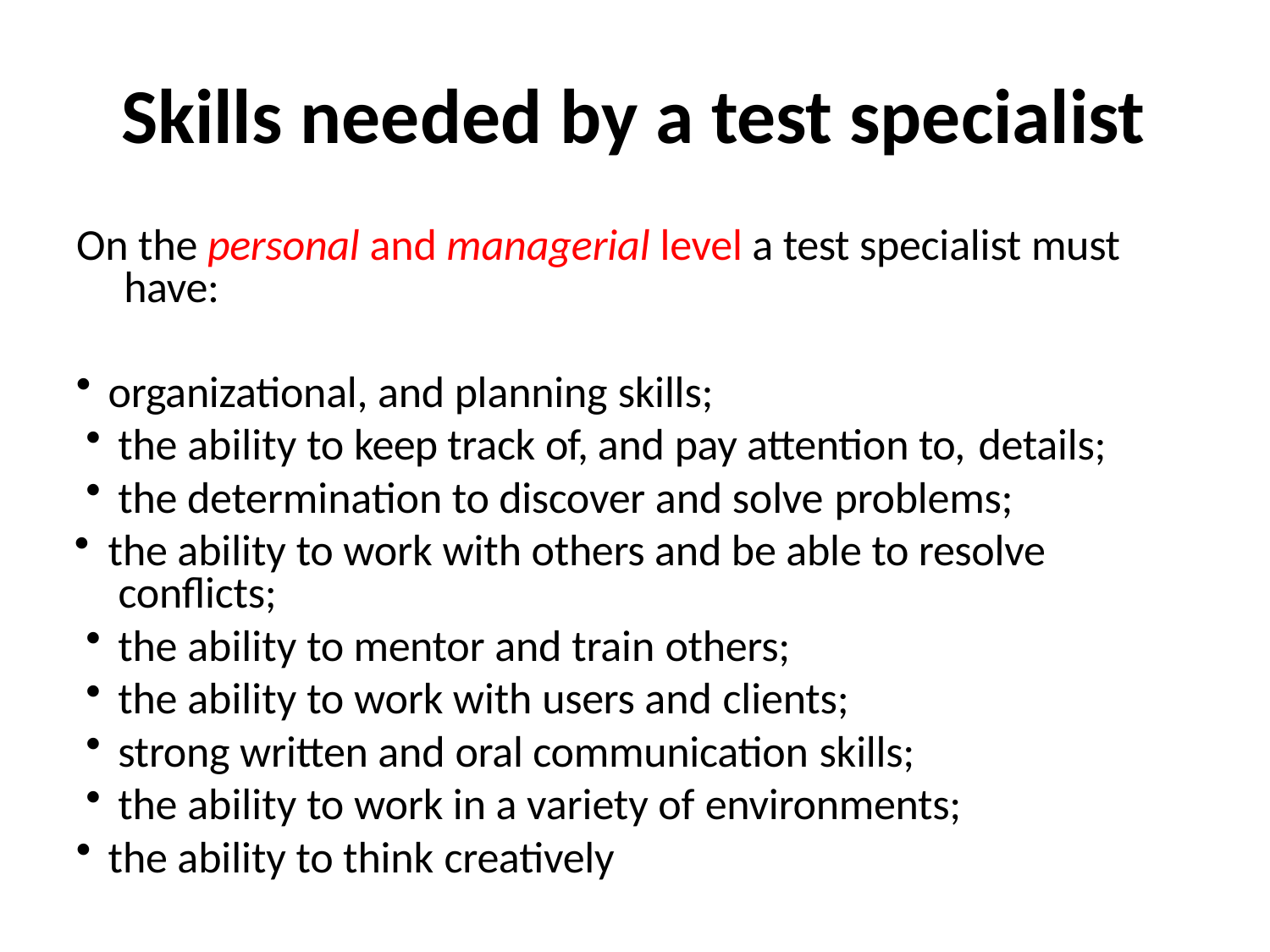

# Skills needed by a test specialist
On the personal and managerial level a test specialist must  have:

organizational, and planning skills;
the ability to keep track of, and pay attention to, details;
the determination to discover and solve problems;
the ability to work with others and be able to resolve  conflicts;
the ability to mentor and train others;
the ability to work with users and clients;
strong written and oral communication skills;
the ability to work in a variety of environments;
the ability to think creatively